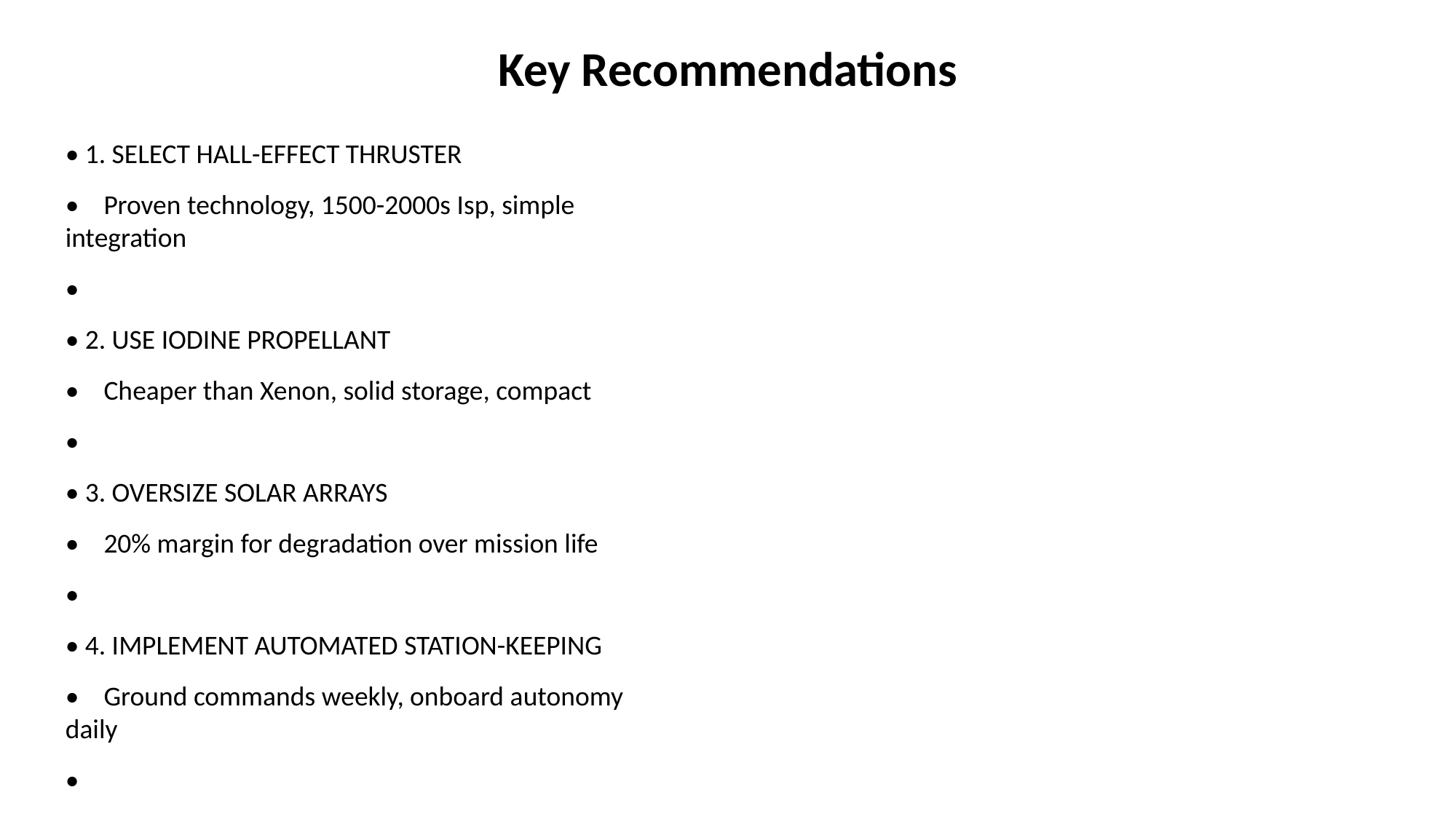

Key Recommendations
• 1. SELECT HALL-EFFECT THRUSTER
•    Proven technology, 1500-2000s Isp, simple integration
•
• 2. USE IODINE PROPELLANT
•    Cheaper than Xenon, solid storage, compact
•
• 3. OVERSIZE SOLAR ARRAYS
•    20% margin for degradation over mission life
•
• 4. IMPLEMENT AUTOMATED STATION-KEEPING
•    Ground commands weekly, onboard autonomy daily
•
• 5. PLAN FOR SOLAR MAXIMUM
•    Increased drag budget for 2025-2027 period